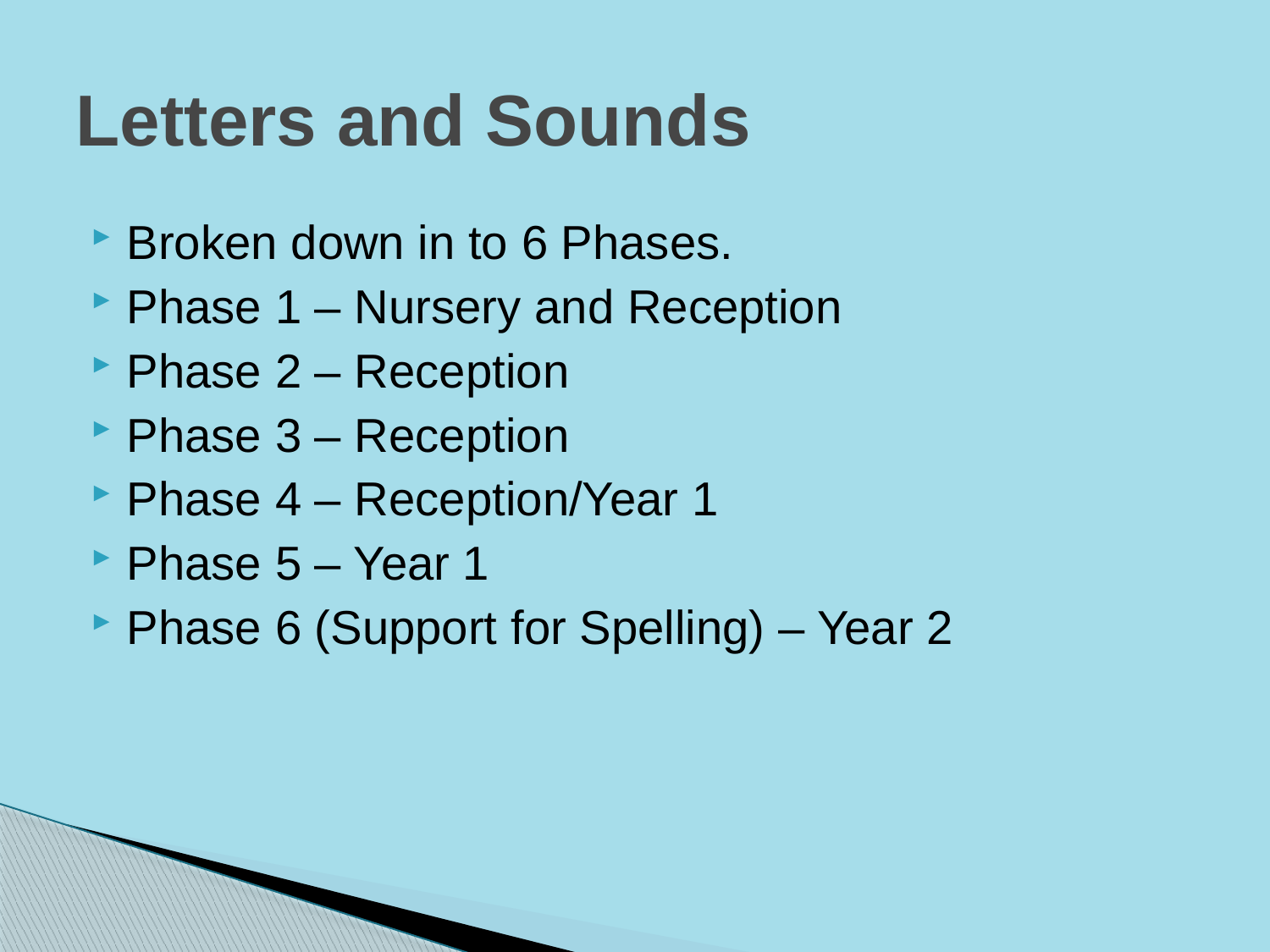

# Letters and Sounds
Broken down in to 6 Phases.
Phase 1 – Nursery and Reception
Phase 2 – Reception
Phase 3 – Reception
Phase 4 – Reception/Year 1
Phase 5 – Year 1
Phase 6 (Support for Spelling) – Year 2